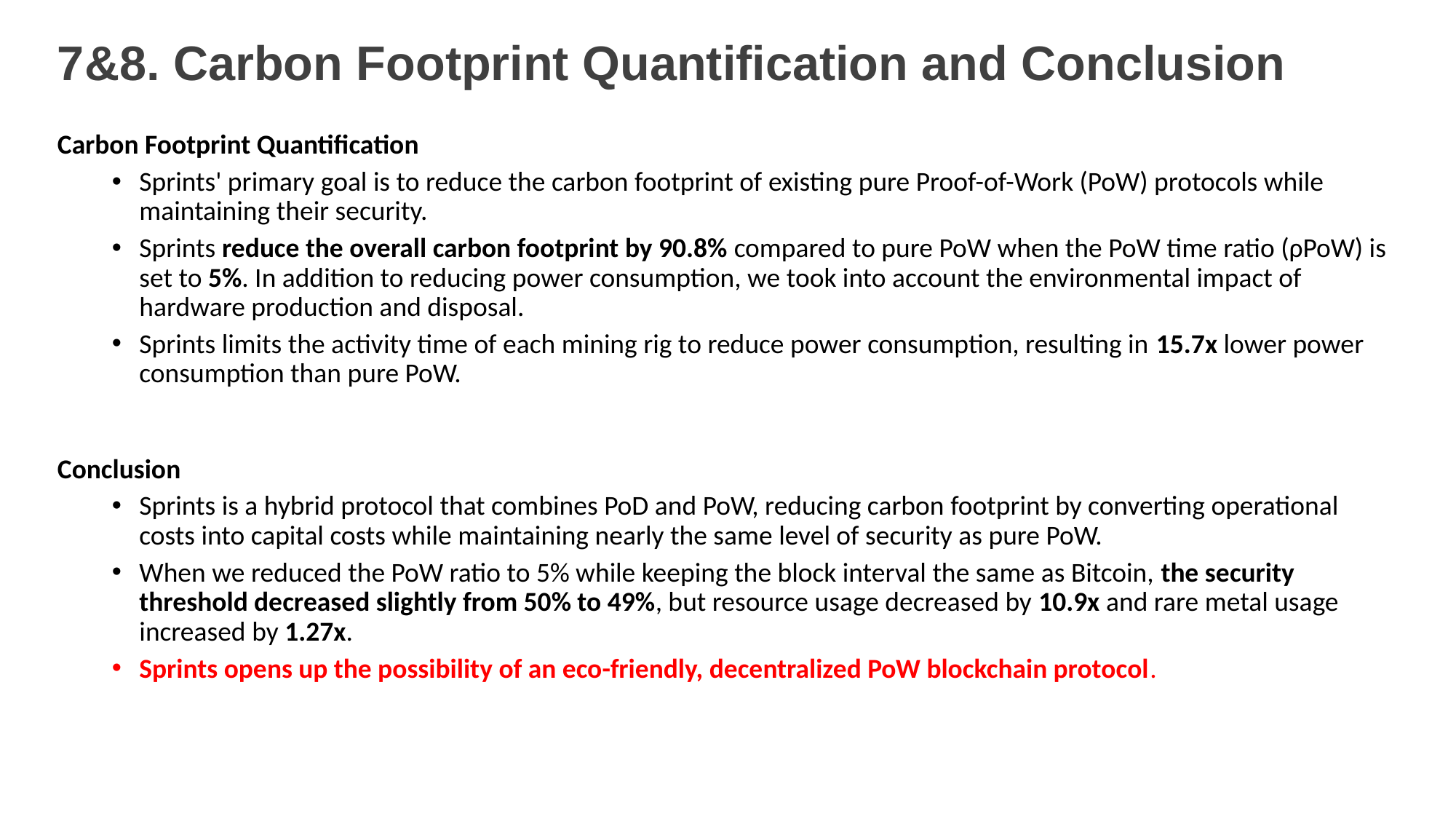

# 7&8. Carbon Footprint Quantification and Conclusion
Carbon Footprint Quantification
Sprints' primary goal is to reduce the carbon footprint of existing pure Proof-of-Work (PoW) protocols while maintaining their security.
Sprints reduce the overall carbon footprint by 90.8% compared to pure PoW when the PoW time ratio (ρPoW) is set to 5%. In addition to reducing power consumption, we took into account the environmental impact of hardware production and disposal.
Sprints limits the activity time of each mining rig to reduce power consumption, resulting in 15.7x lower power consumption than pure PoW.

Conclusion
Sprints is a hybrid protocol that combines PoD and PoW, reducing carbon footprint by converting operational costs into capital costs while maintaining nearly the same level of security as pure PoW.
When we reduced the PoW ratio to 5% while keeping the block interval the same as Bitcoin, the security threshold decreased slightly from 50% to 49%, but resource usage decreased by 10.9x and rare metal usage increased by 1.27x.
Sprints opens up the possibility of an eco-friendly, decentralized PoW blockchain protocol.